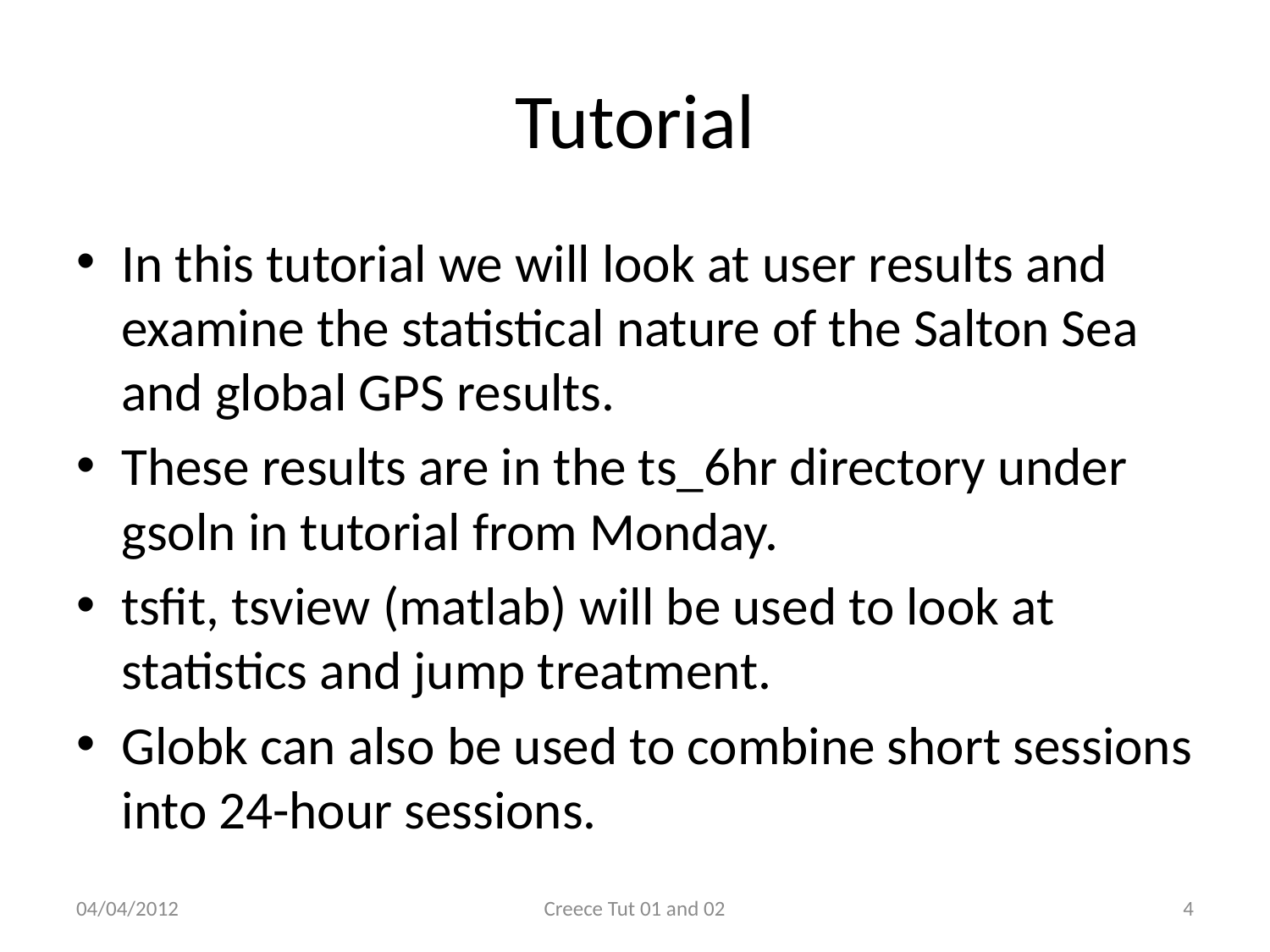

# Tutorial
In this tutorial we will look at user results and examine the statistical nature of the Salton Sea and global GPS results.
These results are in the ts_6hr directory under gsoln in tutorial from Monday.
tsfit, tsview (matlab) will be used to look at statistics and jump treatment.
Globk can also be used to combine short sessions into 24-hour sessions.
04/04/2012
Creece Tut 01 and 02
4